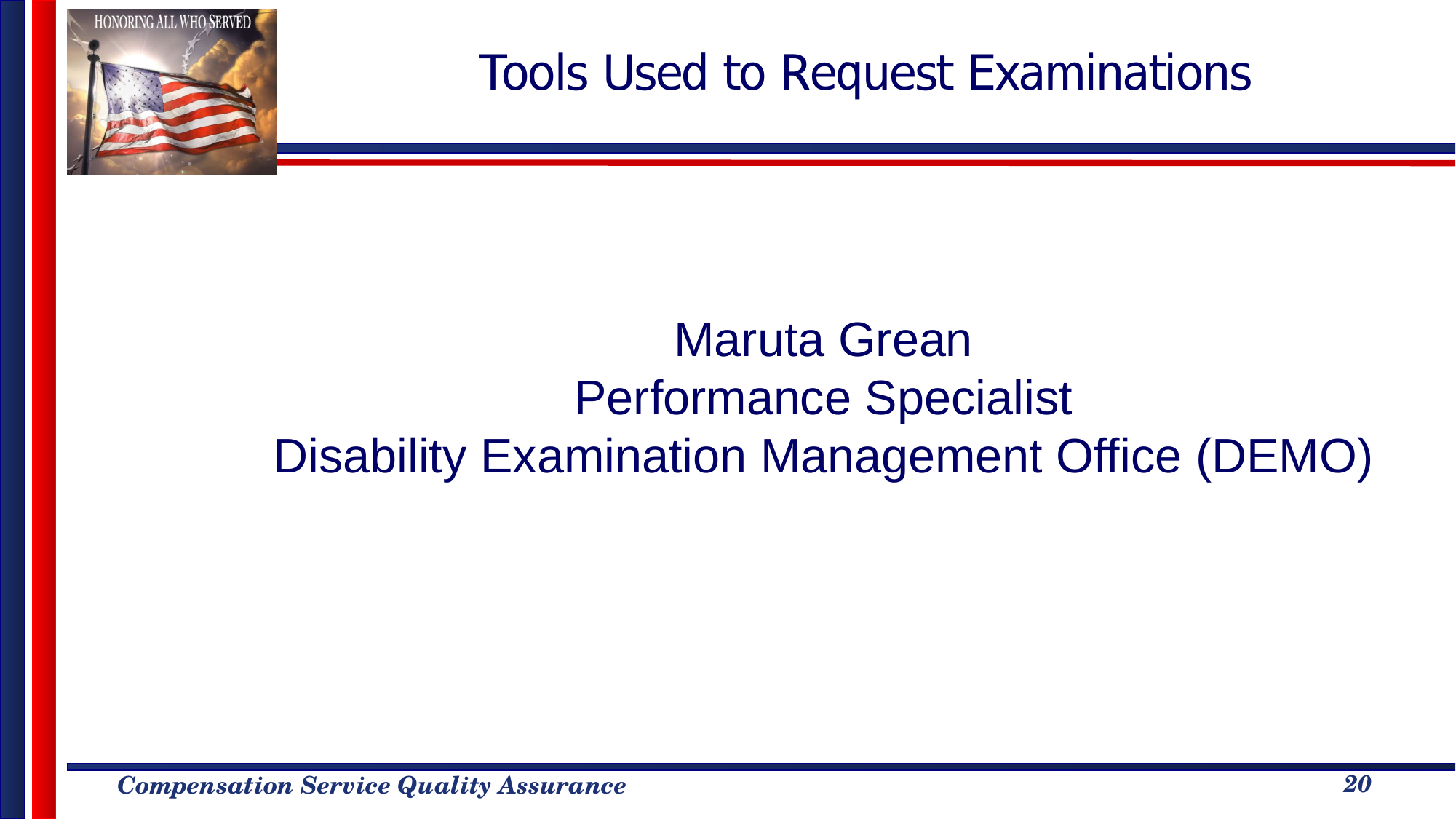

# Tools Used to Request Examinations
Maruta Grean
Performance Specialist
Disability Examination Management Office (DEMO)
20